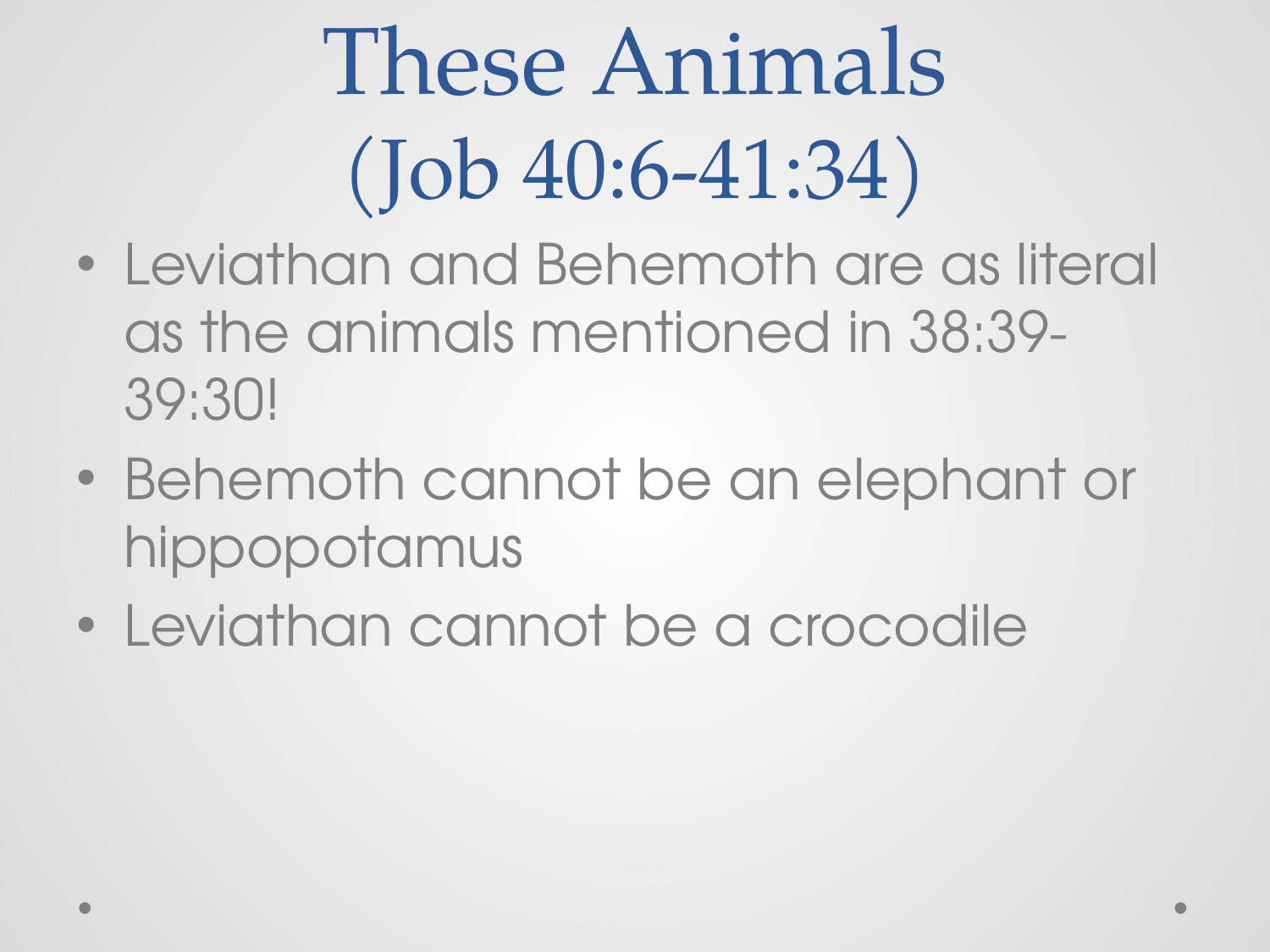

# These Animals (Job 40:6-41:34)
Leviathan and Behemoth are as literal as the animals mentioned in 38:39-39:30!
Behemoth cannot be an elephant or hippopotamus
Leviathan cannot be a crocodile